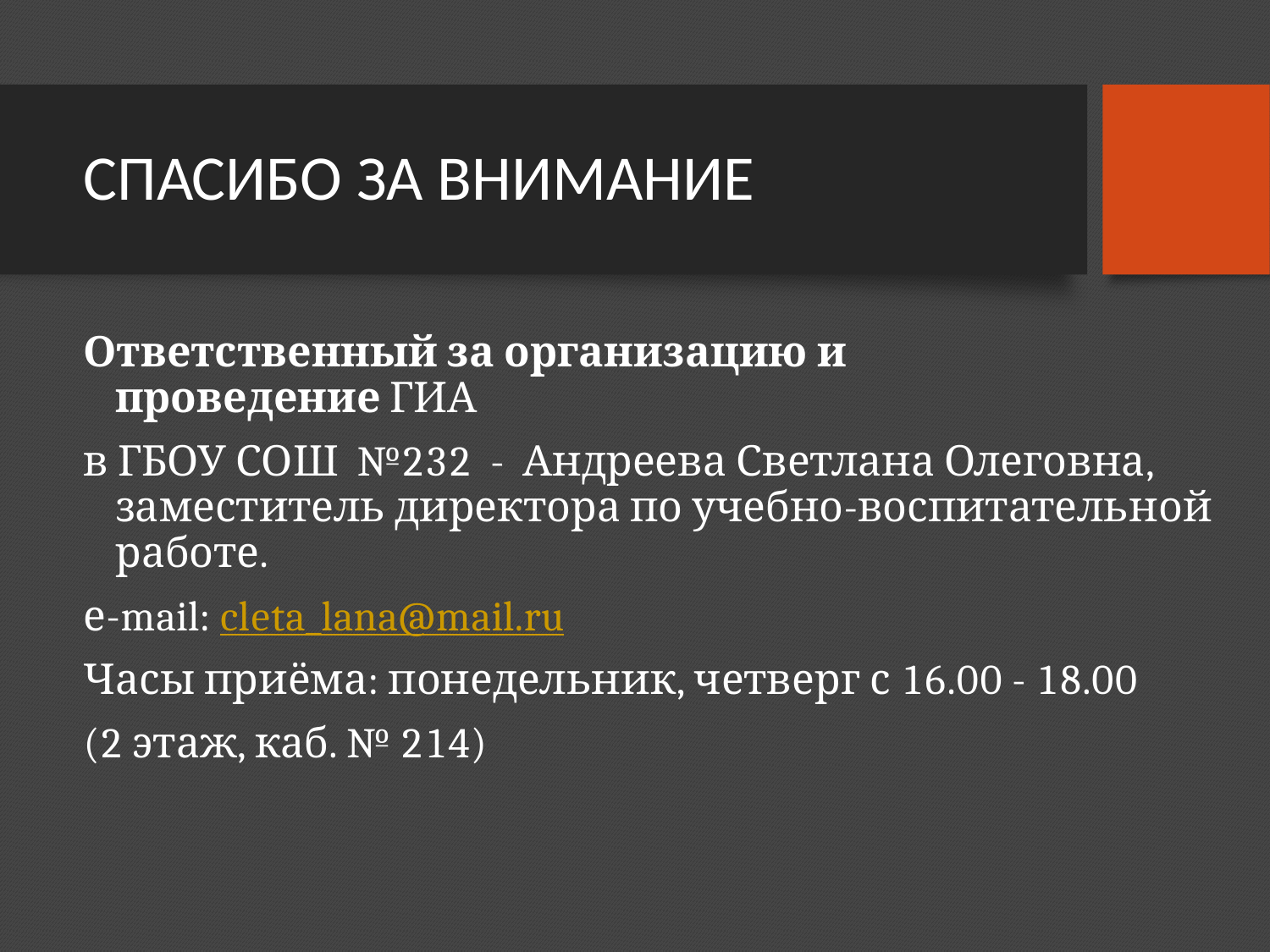

# СПАСИБО ЗА ВНИМАНИЕ
Ответственный за организацию и проведение ГИА
в ГБОУ СОШ  №232  -  Андреева Светлана Олеговна, заместитель директора по учебно-воспитательной работе.
е-mail: cleta_lana@mail.ru
Часы приёма: понедельник, четверг с 16.00 - 18.00
(2 этаж, каб. № 214)